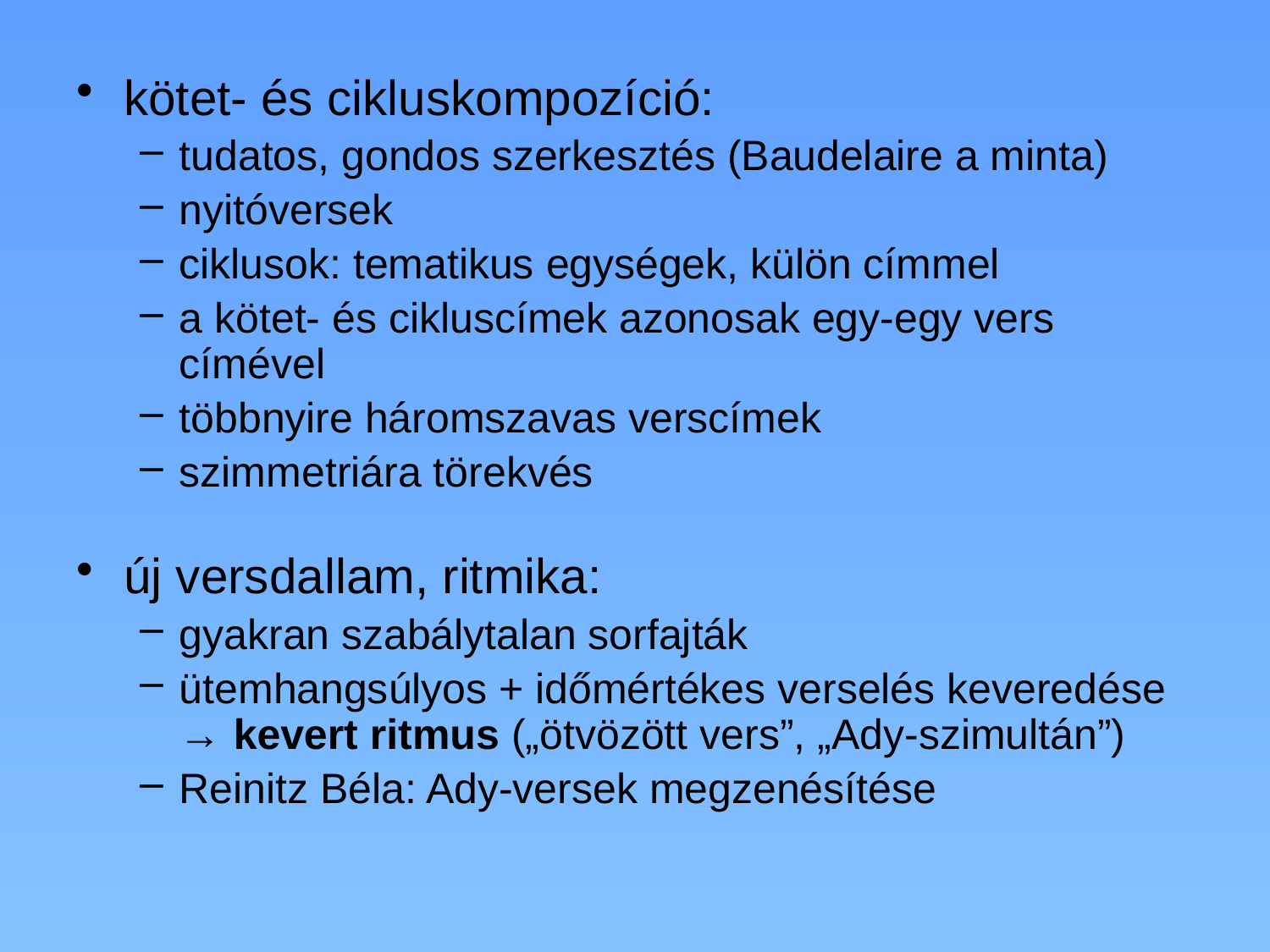

kötet- és cikluskompozíció:
tudatos, gondos szerkesztés (Baudelaire a minta)
nyitóversek
ciklusok: tematikus egységek, külön címmel
a kötet- és cikluscímek azonosak egy-egy vers címével
többnyire háromszavas verscímek
szimmetriára törekvés

új versdallam, ritmika:
gyakran szabálytalan sorfajták
ütemhangsúlyos + időmértékes verselés keveredése → kevert ritmus („ötvözött vers”, „Ady-szimultán”)
Reinitz Béla: Ady-versek megzenésítése